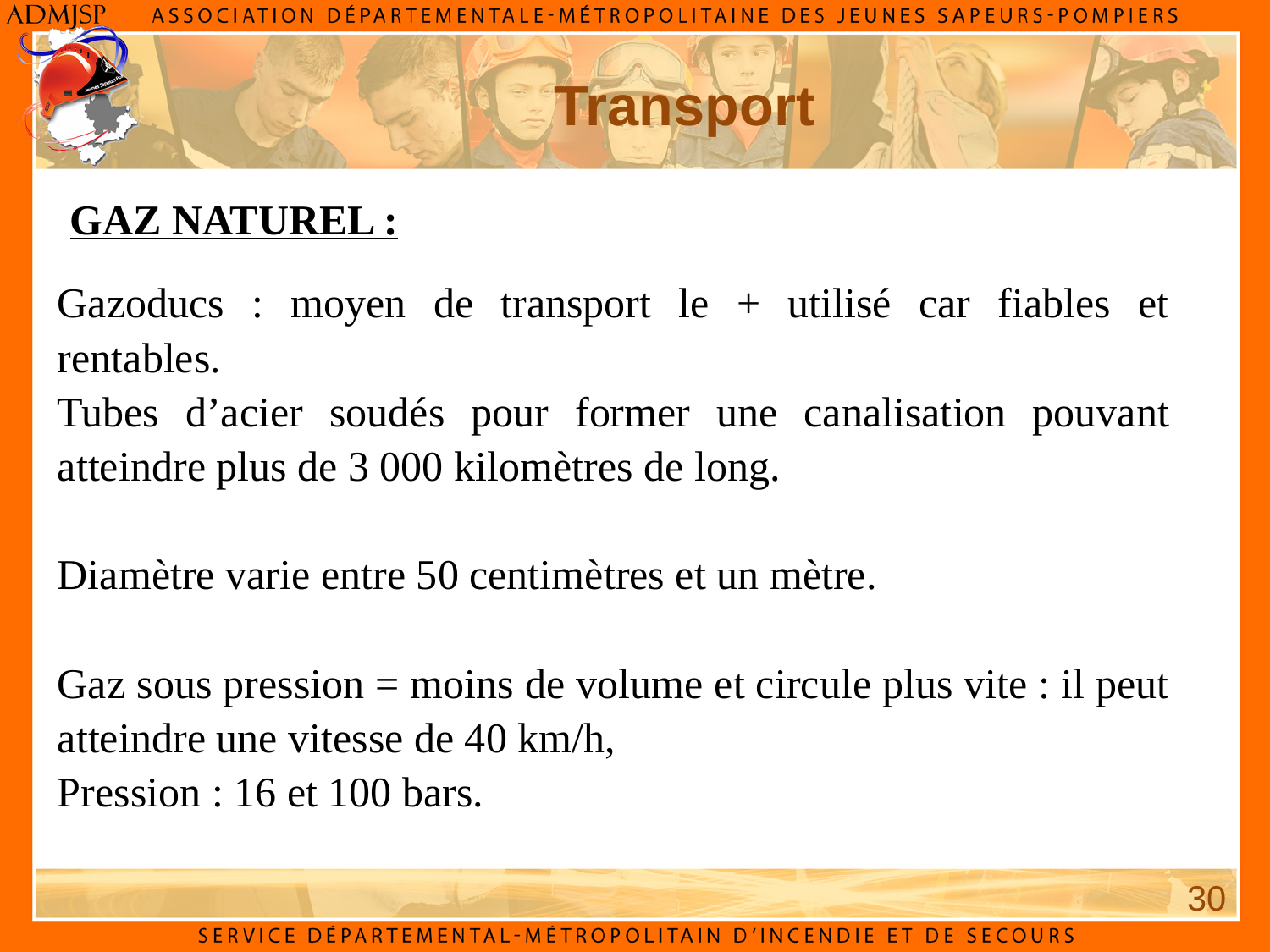

Transport
GAZ NATUREL :
Gazoducs : moyen de transport le + utilisé car fiables et rentables.
Tubes d’acier soudés pour former une canalisation pouvant atteindre plus de 3 000 kilomètres de long.

Diamètre varie entre 50 centimètres et un mètre.

Gaz sous pression = moins de volume et circule plus vite : il peut atteindre une vitesse de 40 km/h,
Pression : 16 et 100 bars.
30